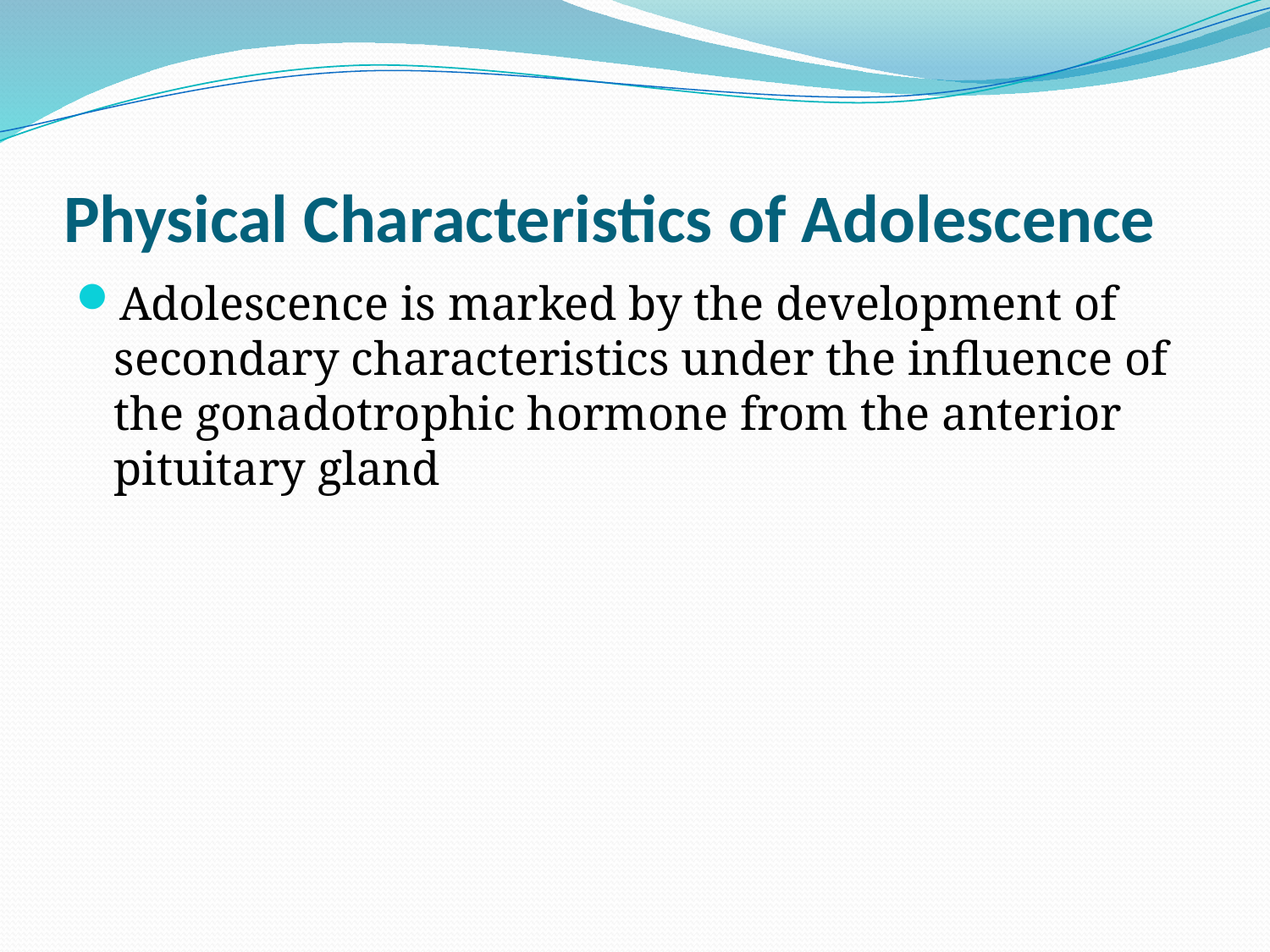

# Physical Characteristics of Adolescence
Adolescence is marked by the development of secondary characteristics under the influence of the gonadotrophic hormone from the anterior pituitary gland